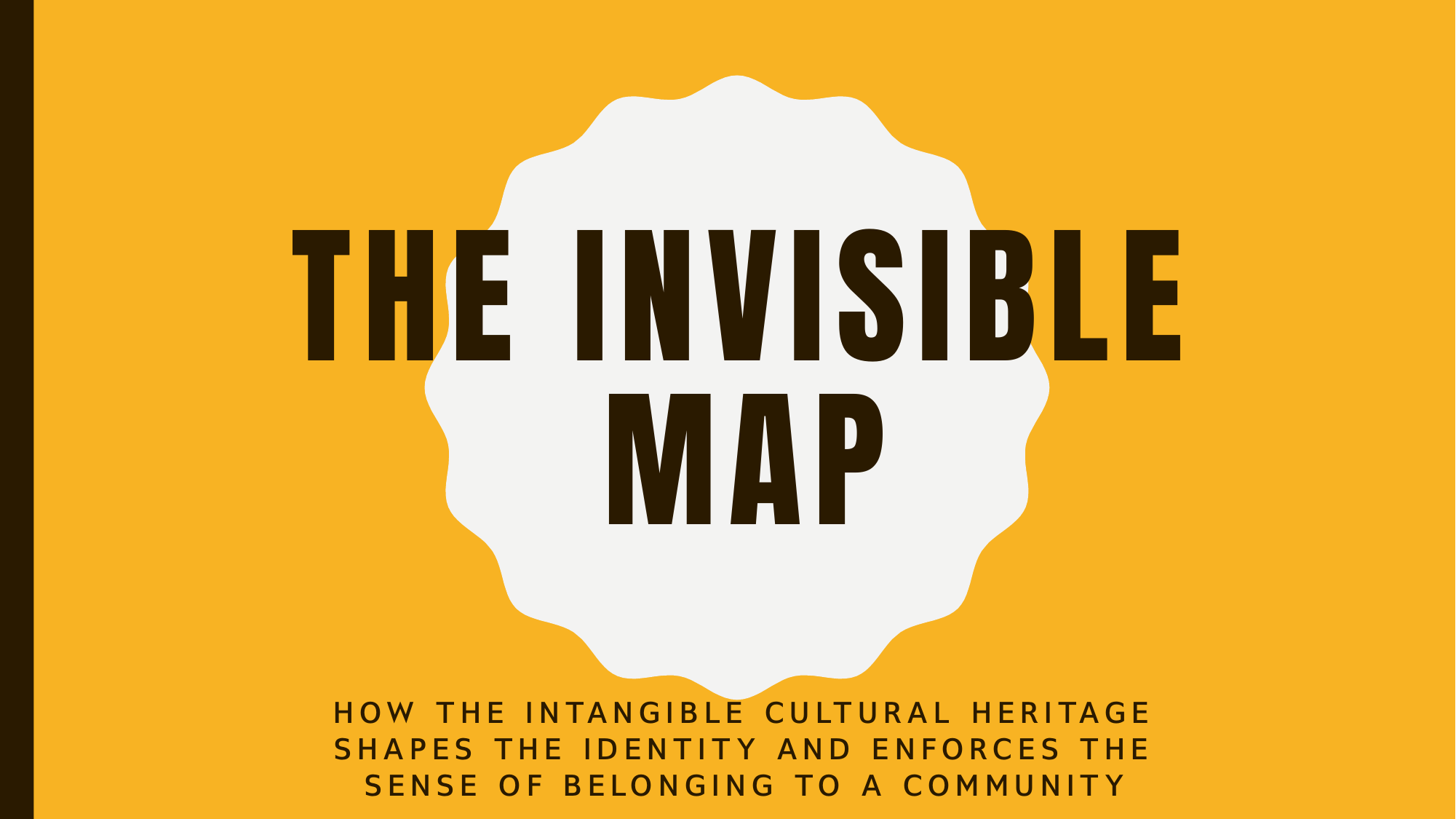

# The Invisible Map
How the Intangible cultural heritage shapes the identity and enforces the sense of belonging to a community